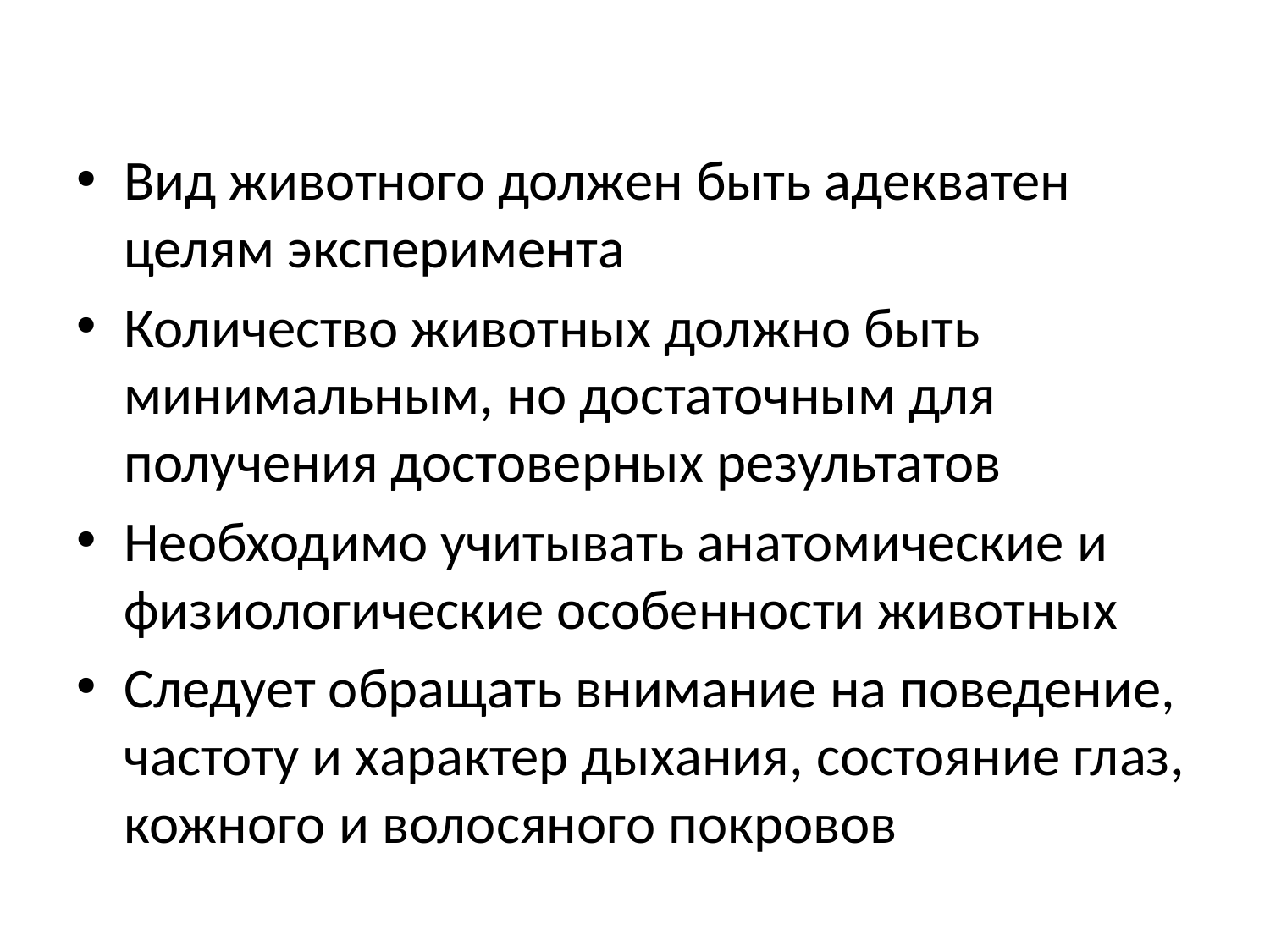

Вид животного должен быть адекватен целям эксперимента
Количество животных должно быть минимальным, но достаточным для получения достоверных результатов
Необходимо учитывать анатомические и физиологические особенности животных
Следует обращать внимание на поведение, частоту и характер дыхания, состояние глаз, кожного и волосяного покровов